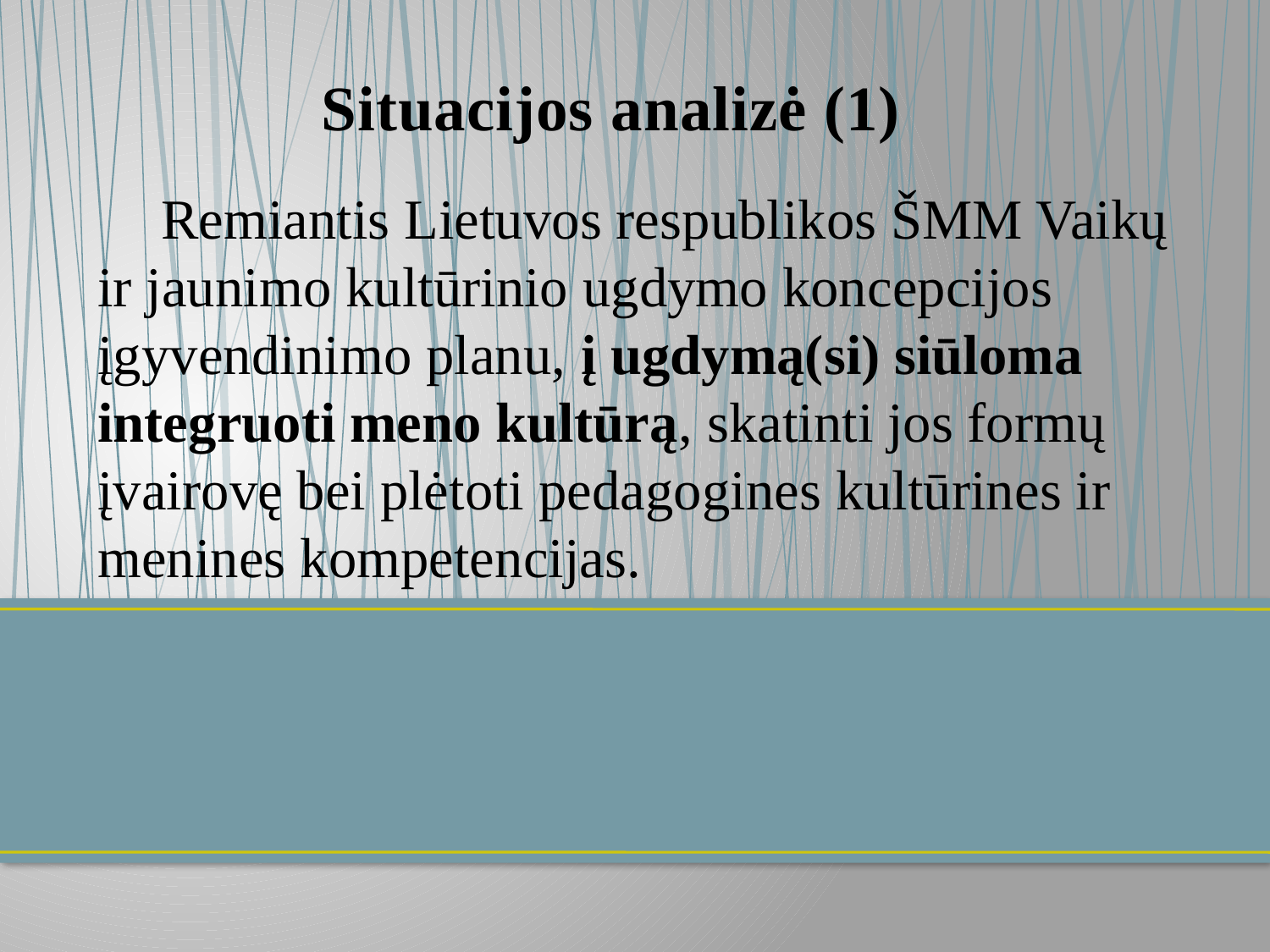

# Situacijos analizė (1)
Remiantis Lietuvos respublikos ŠMM Vaikų ir jaunimo kultūrinio ugdymo koncepcijos įgyvendinimo planu, į ugdymą(si) siūloma integruoti meno kultūrą, skatinti jos formų įvairovę bei plėtoti pedagogines kultūrines ir menines kompetencijas.